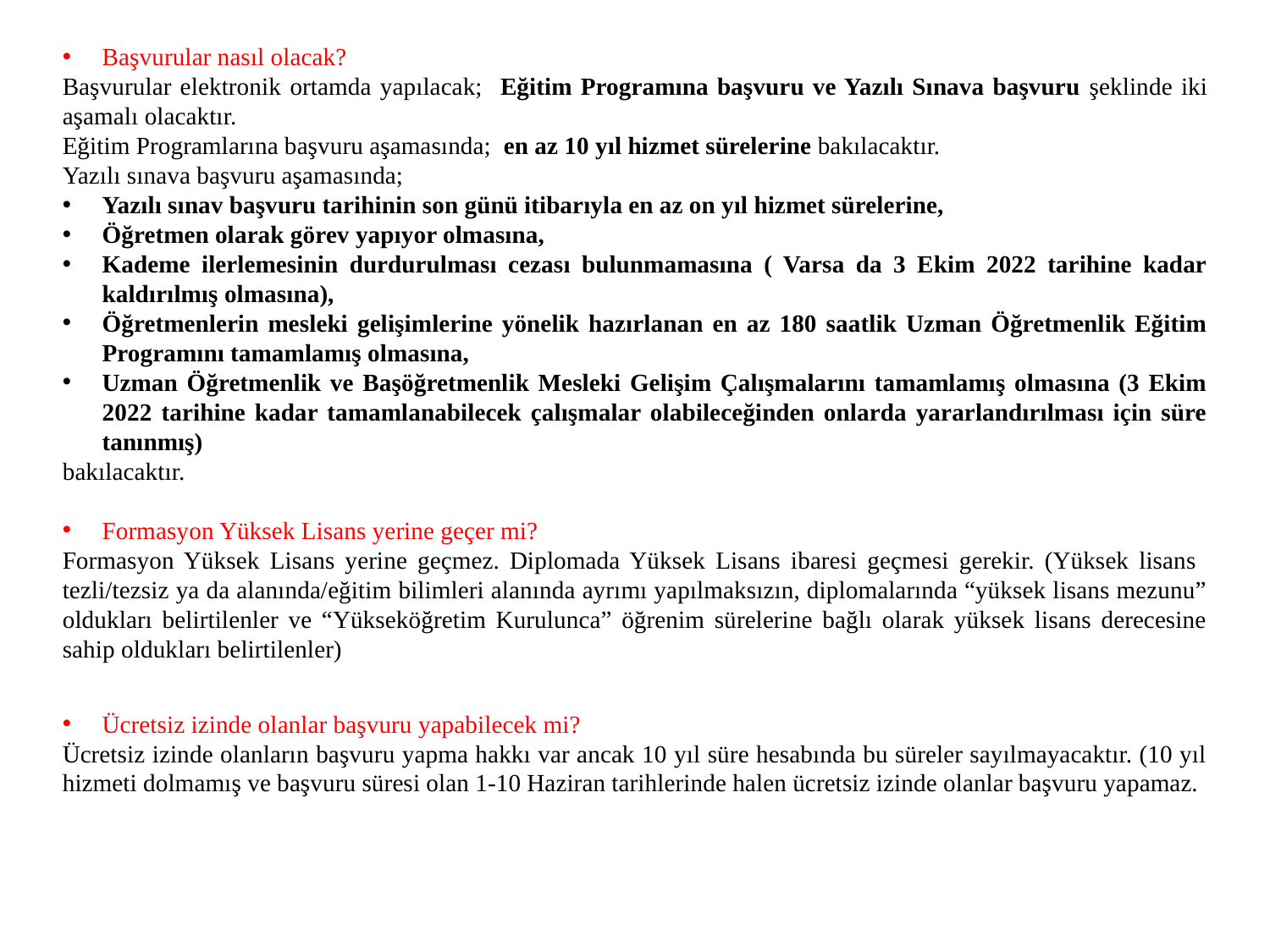

Başvurular nasıl olacak?
Başvurular elektronik ortamda yapılacak;  Eğitim Programına başvuru ve Yazılı Sınava başvuru şeklinde iki aşamalı olacaktır.
Eğitim Programlarına başvuru aşamasında;  en az 10 yıl hizmet sürelerine bakılacaktır.
Yazılı sınava başvuru aşamasında;
Yazılı sınav başvuru tarihinin son günü itibarıyla en az on yıl hizmet sürelerine,
Öğretmen olarak görev yapıyor olmasına,
Kademe ilerlemesinin durdurulması cezası bulunmamasına ( Varsa da 3 Ekim 2022 tarihine kadar kaldırılmış olmasına),
Öğretmenlerin mesleki gelişimlerine yönelik hazırlanan en az 180 saatlik Uzman Öğretmenlik Eğitim Programını tamamlamış olmasına,
Uzman Öğretmenlik ve Başöğretmenlik Mesleki Gelişim Çalışmalarını tamamlamış olmasına (3 Ekim 2022 tarihine kadar tamamlanabilecek çalışmalar olabileceğinden onlarda yararlandırılması için süre tanınmış)
bakılacaktır.

Formasyon Yüksek Lisans yerine geçer mi?
Formasyon Yüksek Lisans yerine geçmez. Diplomada Yüksek Lisans ibaresi geçmesi gerekir. (Yüksek lisans  tezli/tezsiz ya da alanında/eğitim bilimleri alanında ayrımı yapılmaksızın, diplomalarında “yüksek lisans mezunu” oldukları belirtilenler ve “Yükseköğretim Kurulunca” öğrenim sürelerine bağlı olarak yüksek lisans derecesine sahip oldukları belirtilenler)

Ücretsiz izinde olanlar başvuru yapabilecek mi?
Ücretsiz izinde olanların başvuru yapma hakkı var ancak 10 yıl süre hesabında bu süreler sayılmayacaktır. (10 yıl hizmeti dolmamış ve başvuru süresi olan 1-10 Haziran tarihlerinde halen ücretsiz izinde olanlar başvuru yapamaz.